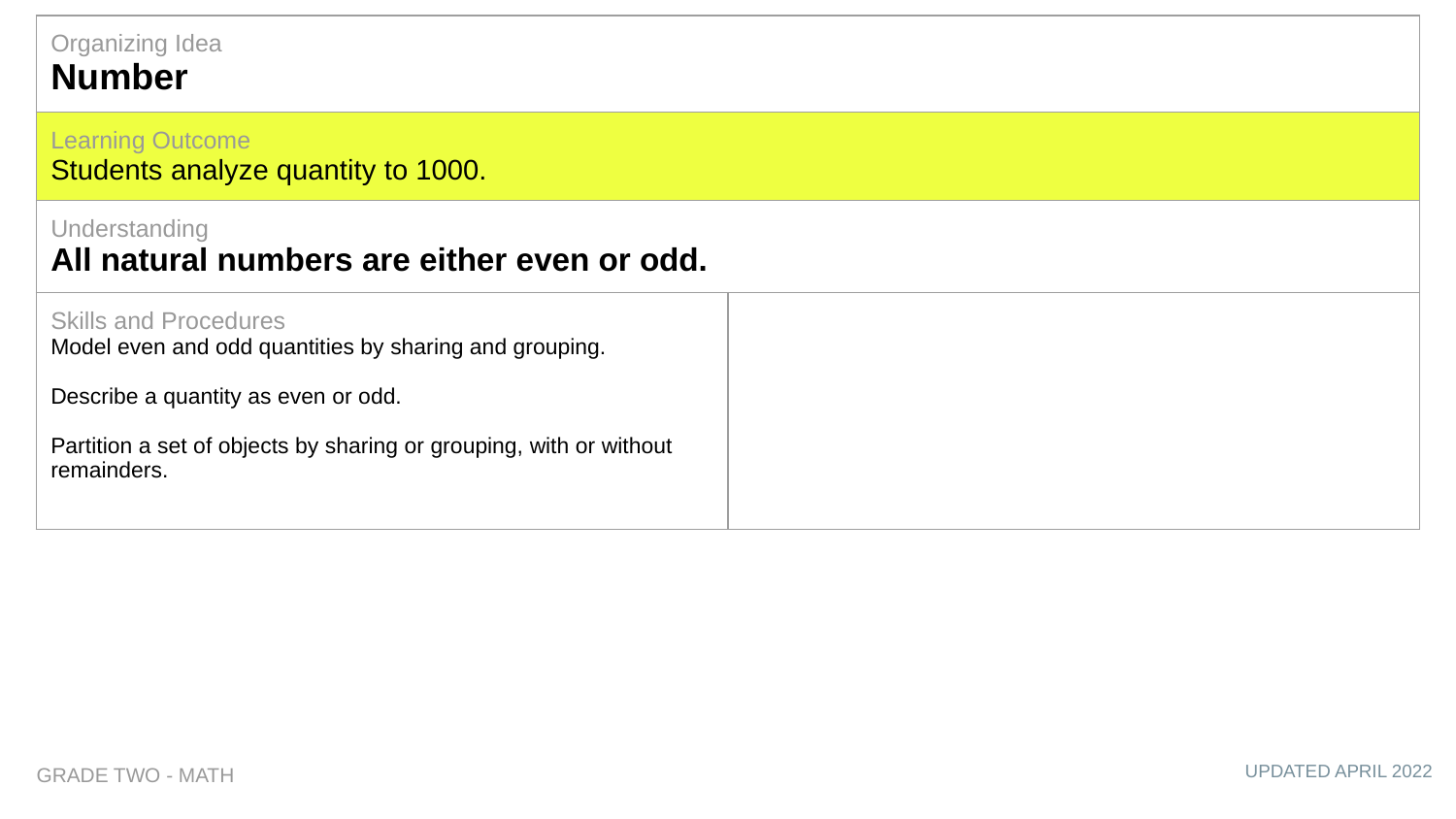

| Organizing Idea Number |  |
| --- | --- |
| Learning Outcome Students analyze quantity to 1000. |  |
| Understanding All natural numbers are either even or odd. |  |
| Skills and Procedures Model even and odd quantities by sharing and grouping. Describe a quantity as even or odd. Partition a set of objects by sharing or grouping, with or without remainders. |  |
GRADE TWO - MATH